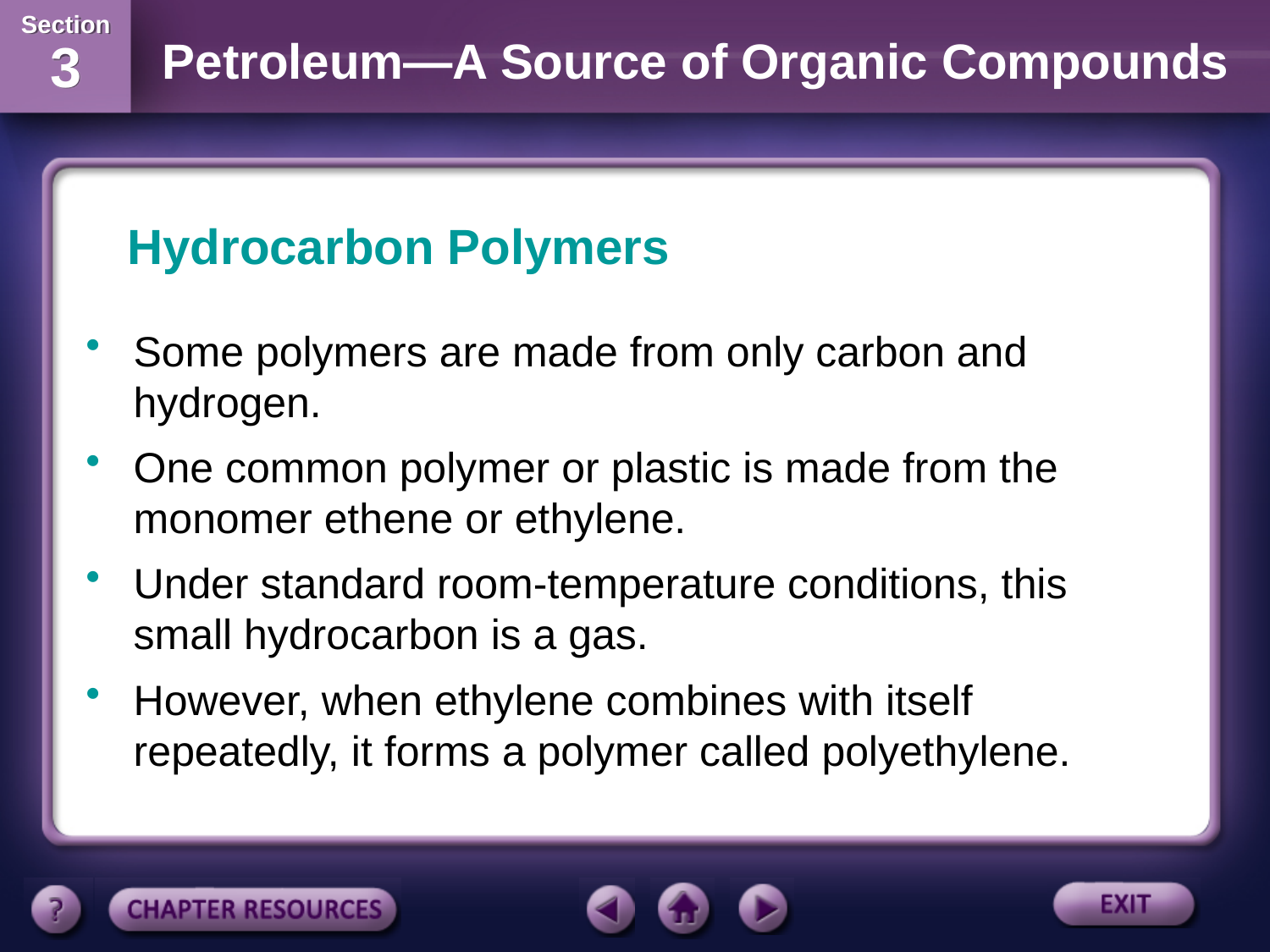

Hydrocarbon Polymers
Some polymers are made from only carbon and hydrogen.
One common polymer or plastic is made from the monomer ethene or ethylene.
Under standard room-temperature conditions, this small hydrocarbon is a gas.
However, when ethylene combines with itself repeatedly, it forms a polymer called polyethylene.